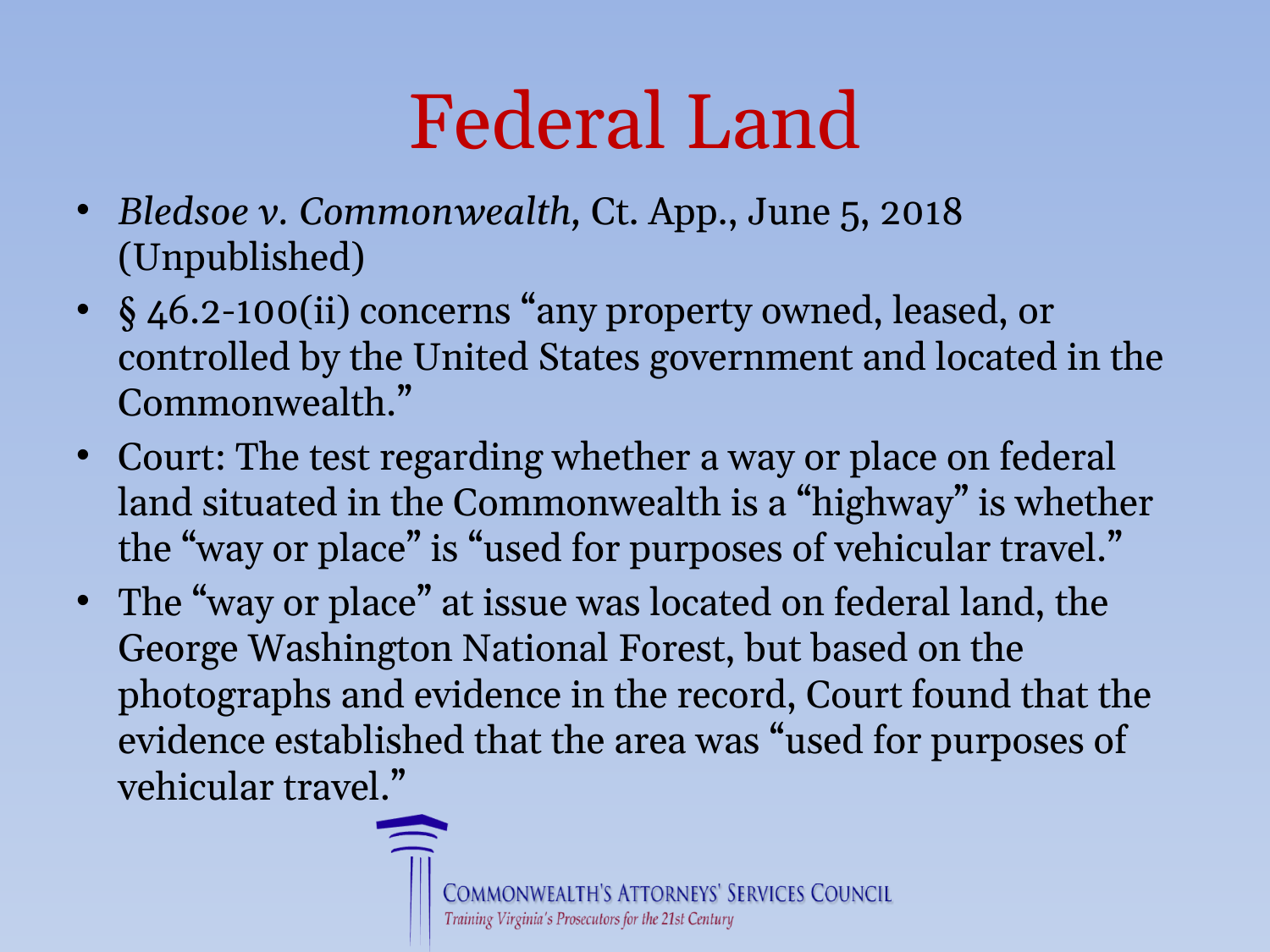

# Federal Land
Bledsoe v. Commonwealth, Ct. App., June 5, 2018 (Unpublished)
§ 46.2-100(ii) concerns “any property owned, leased, or controlled by the United States government and located in the Commonwealth.”
Court: The test regarding whether a way or place on federal land situated in the Commonwealth is a “highway” is whether the “way or place” is “used for purposes of vehicular travel.”
The “way or place” at issue was located on federal land, the George Washington National Forest, but based on the photographs and evidence in the record, Court found that the evidence established that the area was “used for purposes of vehicular travel.”